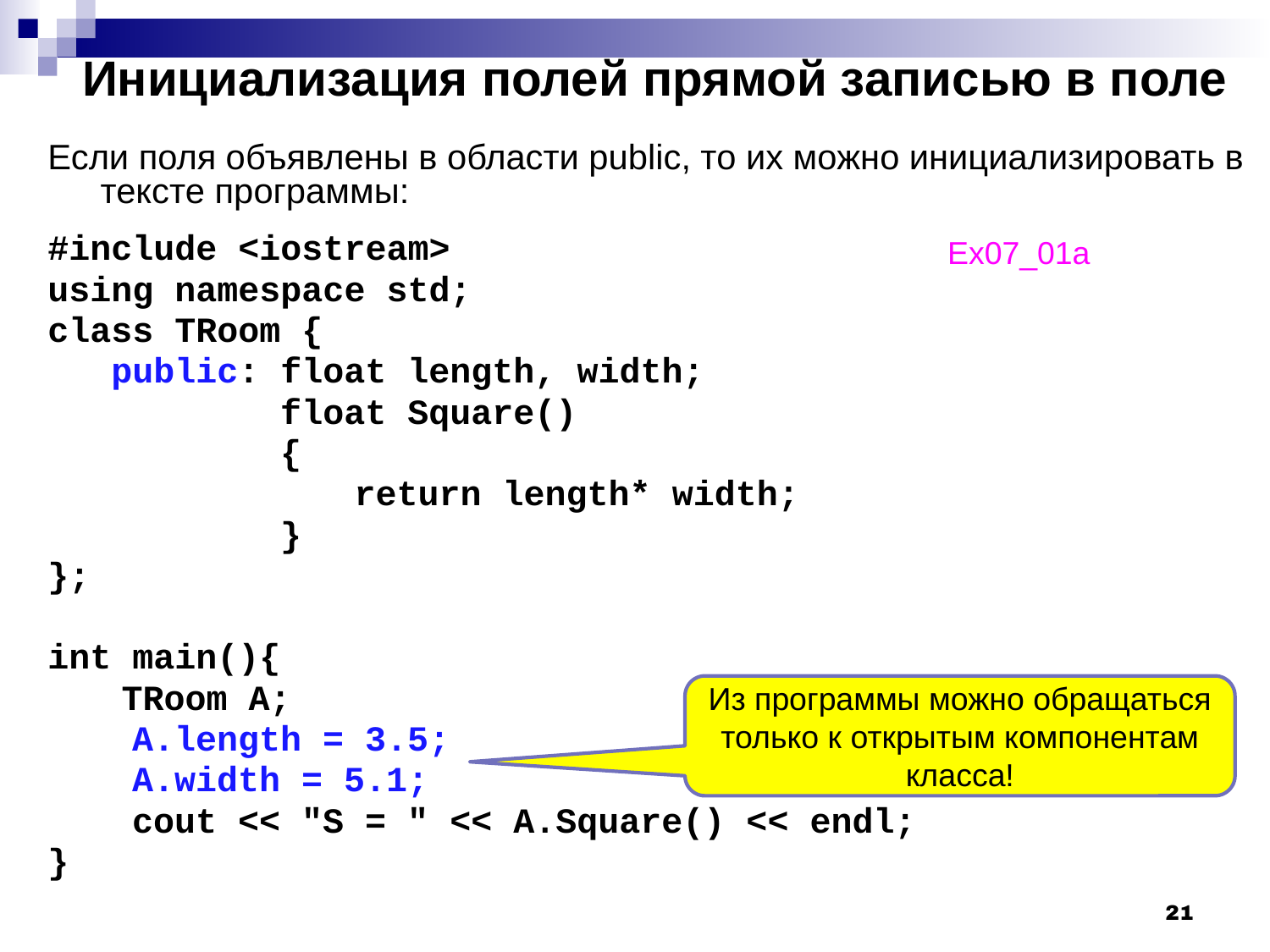

# Инициализация полей прямой записью в поле
Если поля объявлены в области public, то их можно инициализировать в тексте программы:

#include <iostream>
using namespace std;
class TRoom {
   public: float length, width;
           float Square()
           {
	            return length* width;
           }
};

int main(){
	 TRoom A;
    A.length = 3.5;
    A.width = 5.1;
    cout << "S = " << A.Square() << endl;
}
Ex07_01a
Из программы можно обращаться только к открытым компонентам класса!
21